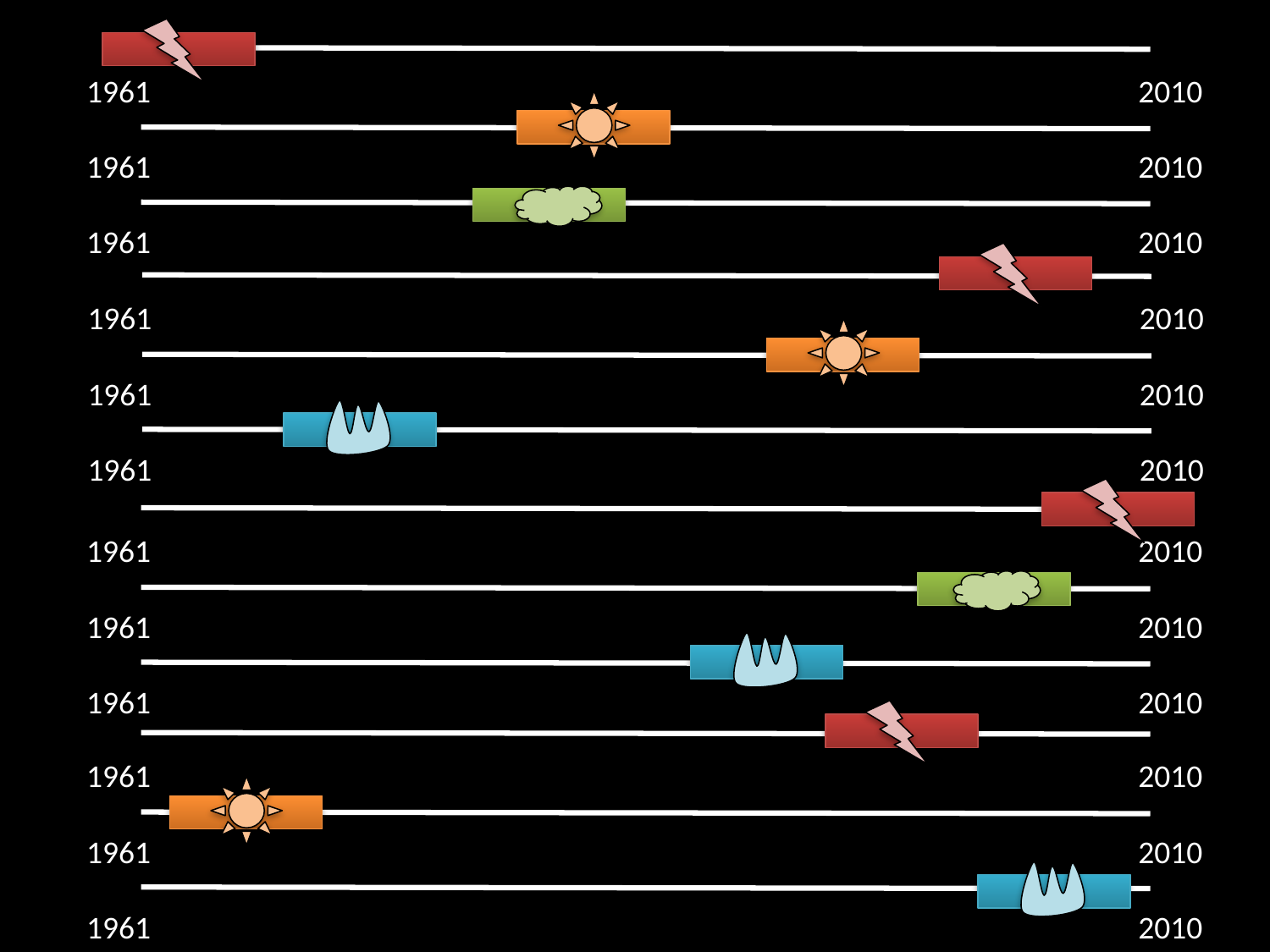

1961                     						  	     2010

1961 					           			     2010

1961	               					 		     2010

1961                     						  	     2010

1961 					           			     2010

1961	               					 		     2010

1961                     						  	     2010

1961 					           			     2010

1961	               					 		     2010

1961                     						  	     2010

1961 					           			     2010

1961	               					 		     2010